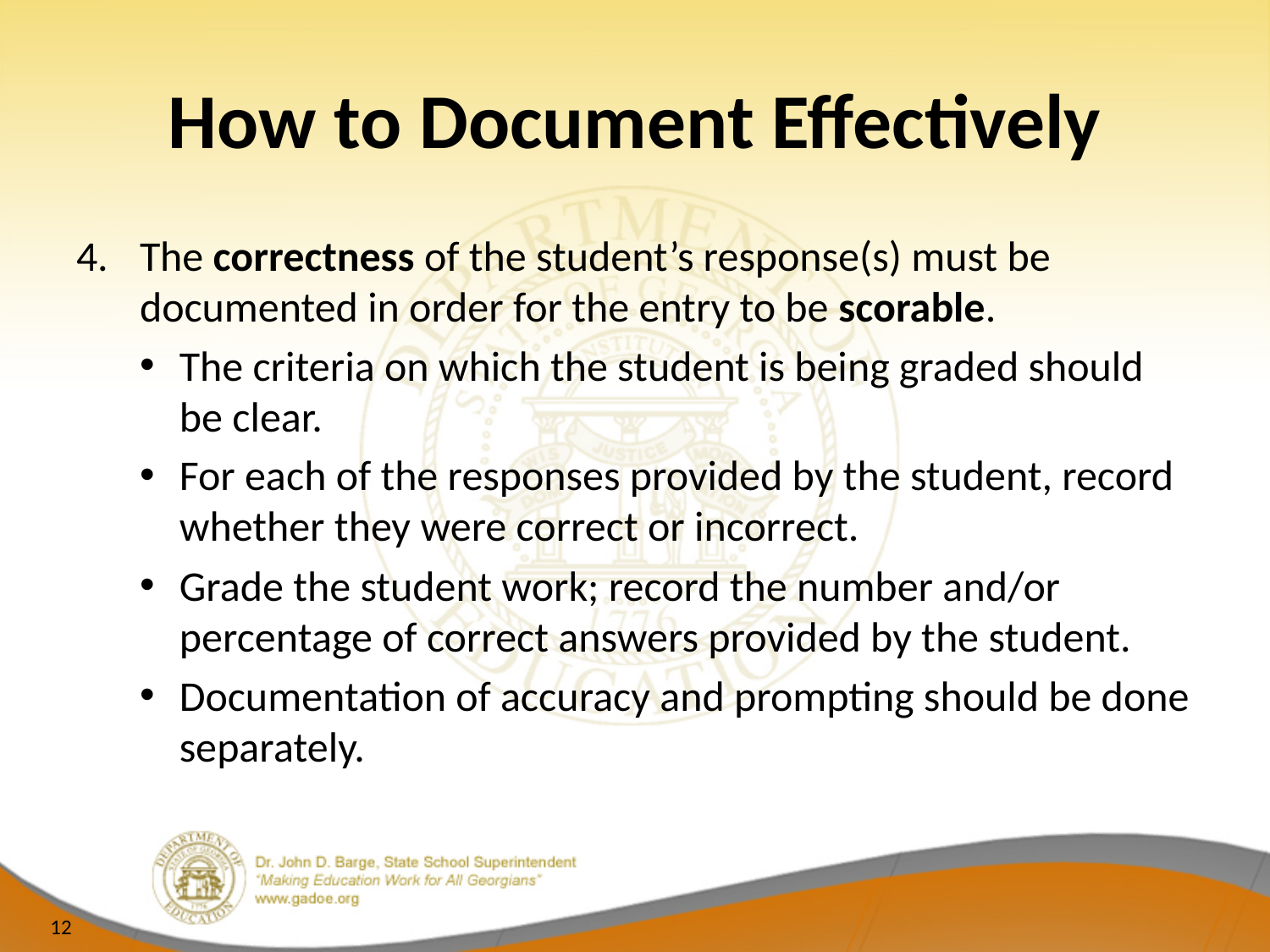

# How to Document Effectively
The correctness of the student’s response(s) must be documented in order for the entry to be scorable.
The criteria on which the student is being graded should be clear.
For each of the responses provided by the student, record whether they were correct or incorrect.
Grade the student work; record the number and/or percentage of correct answers provided by the student.
Documentation of accuracy and prompting should be done separately.
12